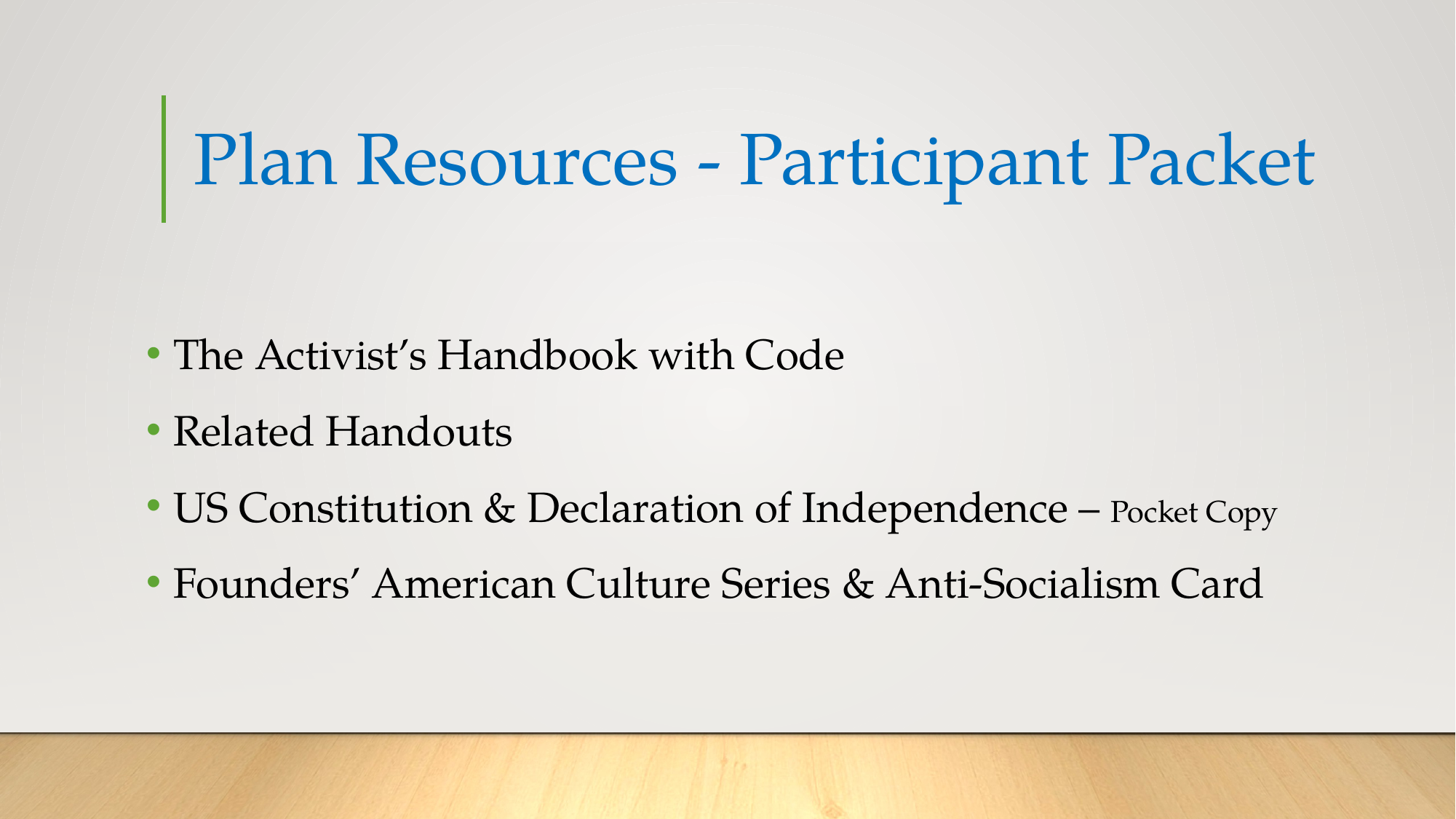

# Plan Resources - Participant Packet
The Activist’s Handbook with Code
Related Handouts
US Constitution & Declaration of Independence – Pocket Copy
Founders’ American Culture Series & Anti-Socialism Card